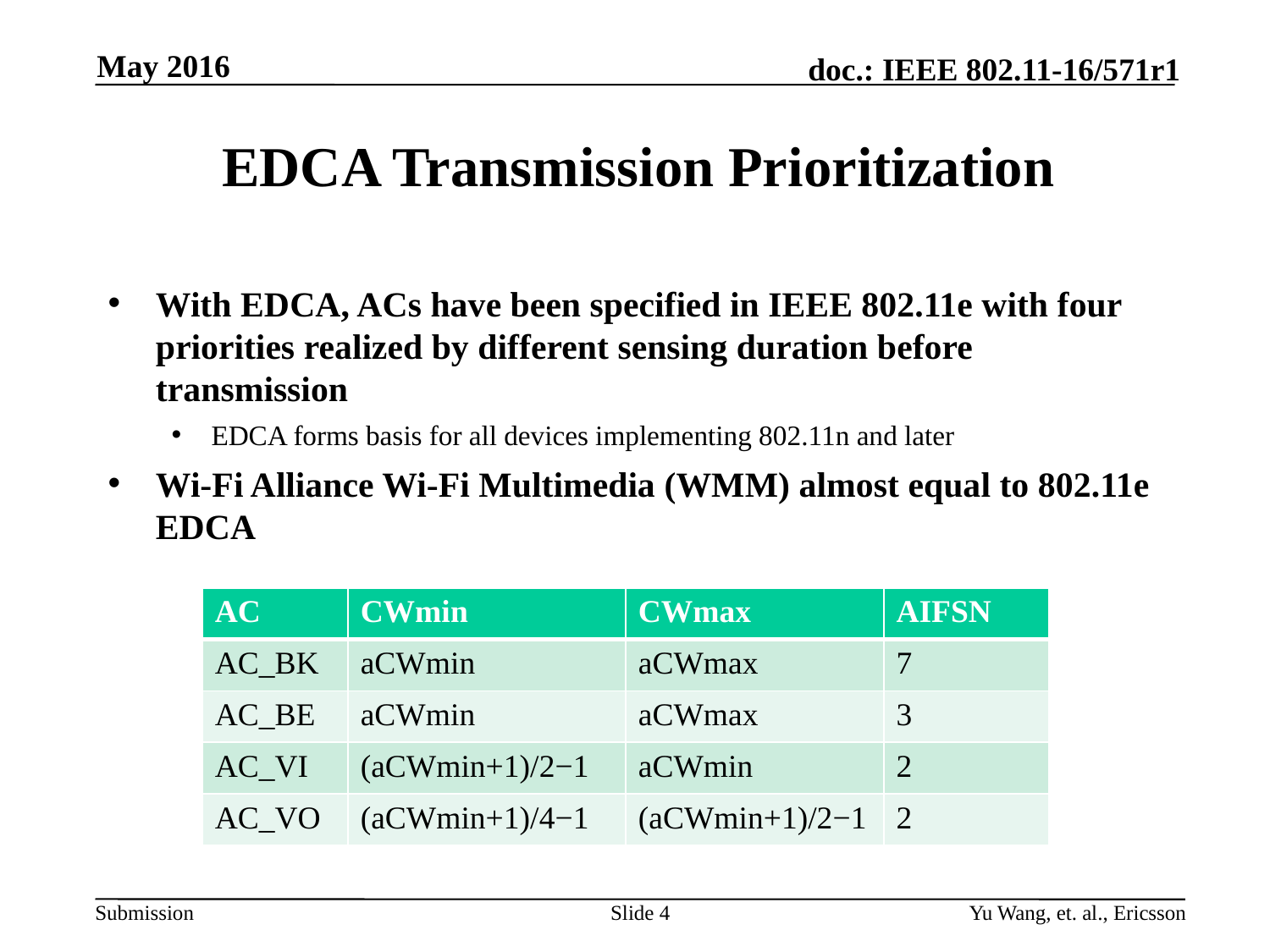

May 2016
# EDCA Transmission Prioritization
With EDCA, ACs have been specified in IEEE 802.11e with four priorities realized by different sensing duration before transmission
EDCA forms basis for all devices implementing 802.11n and later
Wi-Fi Alliance Wi-Fi Multimedia (WMM) almost equal to 802.11e EDCA
| AC | CWmin | CWmax | AIFSN |
| --- | --- | --- | --- |
| AC\_BK | aCWmin | aCWmax | 7 |
| AC\_BE | aCWmin | aCWmax | 3 |
| AC\_VI | (aCWmin+1)/2−1 | aCWmin | 2 |
| AC\_VO | (aCWmin+1)/4−1 | (aCWmin+1)/2−1 | 2 |
Slide 4
Yu Wang, et. al., Ericsson